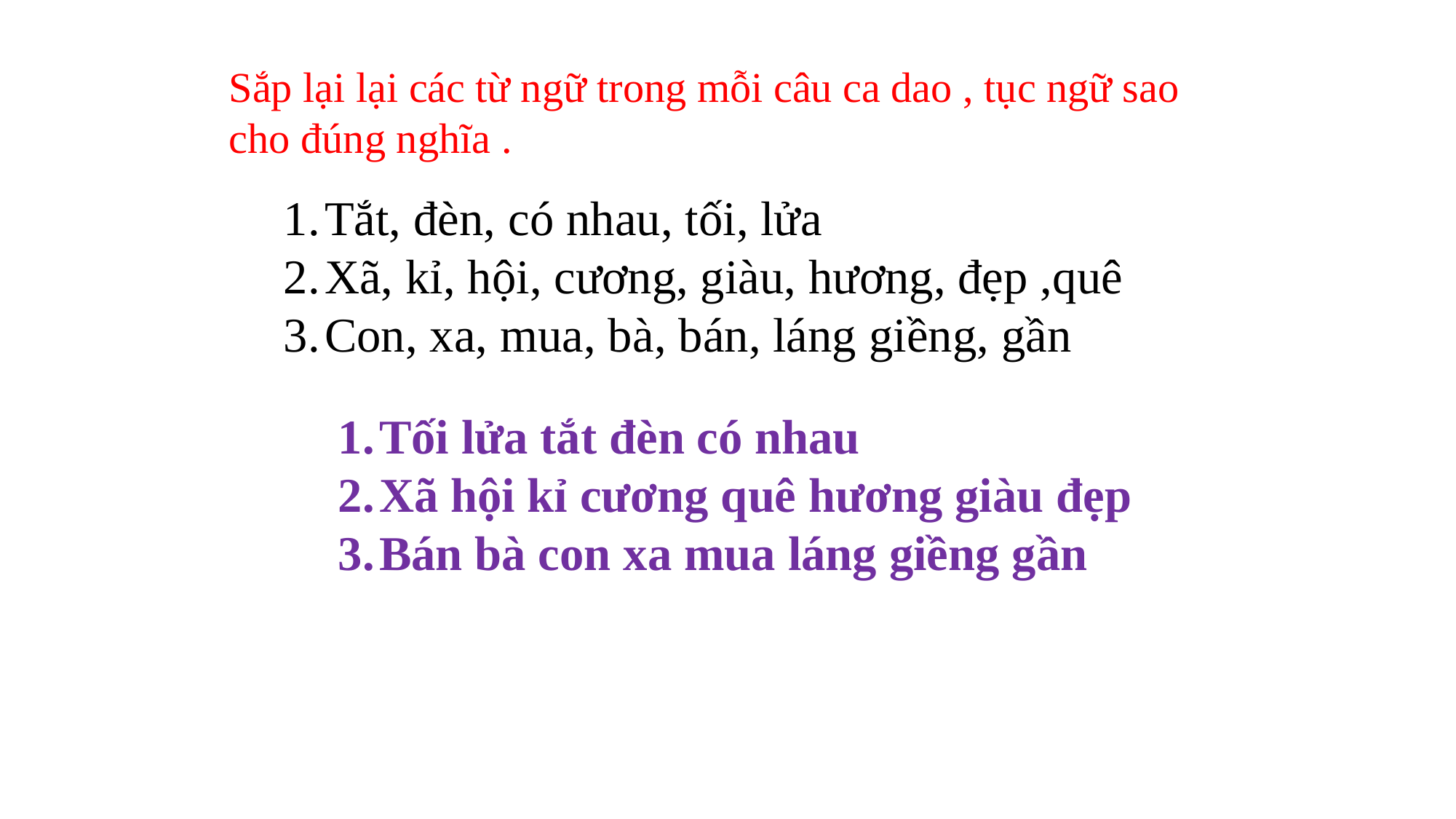

Sắp lại lại các từ ngữ trong mỗi câu ca dao , tục ngữ sao cho đúng nghĩa .
Tắt, đèn, có nhau, tối, lửa
Xã, kỉ, hội, cương, giàu, hương, đẹp ,quê
Con, xa, mua, bà, bán, láng giềng, gần
Tối lửa tắt đèn có nhau
Xã hội kỉ cương quê hương giàu đẹp
Bán bà con xa mua láng giềng gần